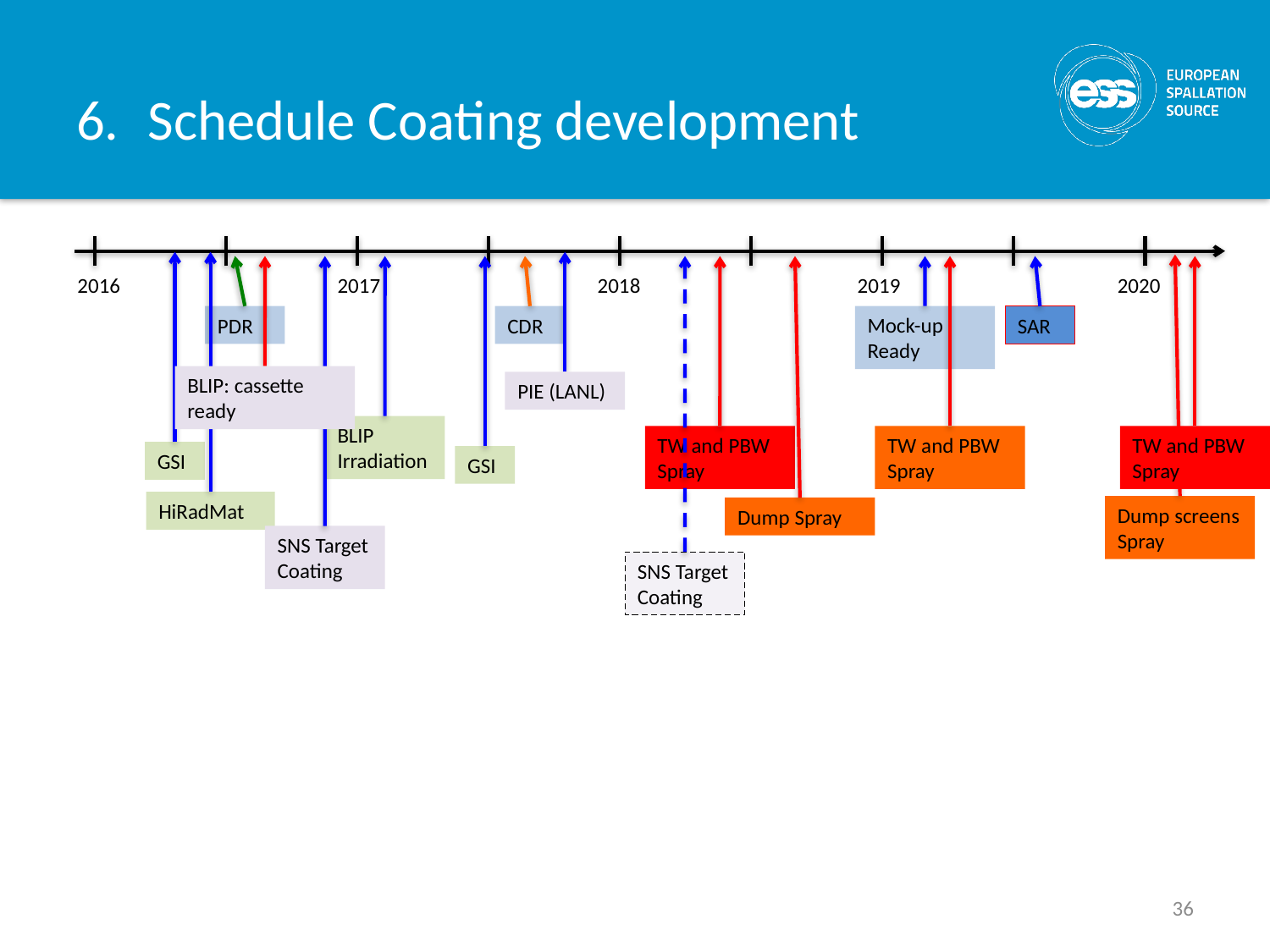

# Schedule Coating development
2016
2017
2018
2019
2020
PDR
Mock-up Ready
SAR
CDR
BLIP: cassette ready
PIE (LANL)
BLIP Irradiation
TW and PBW Spray
TW and PBW Spray
TW and PBW Spray
GSI
GSI
HiRadMat
Dump screens Spray
Dump Spray
SNS Target Coating
SNS Target Coating
36